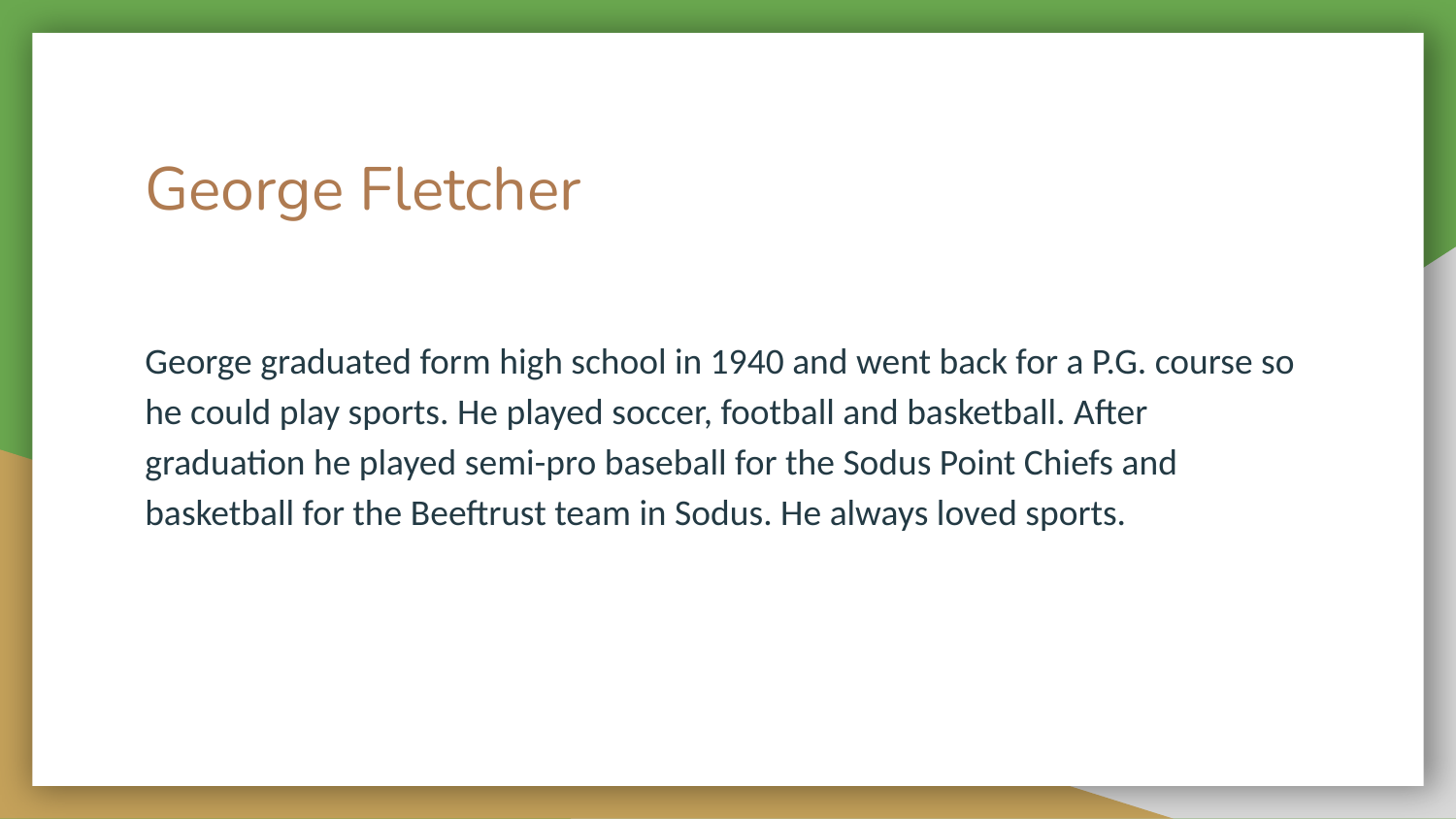

# George Fletcher
George graduated form high school in 1940 and went back for a P.G. course so he could play sports. He played soccer, football and basketball. After graduation he played semi-pro baseball for the Sodus Point Chiefs and basketball for the Beeftrust team in Sodus. He always loved sports.